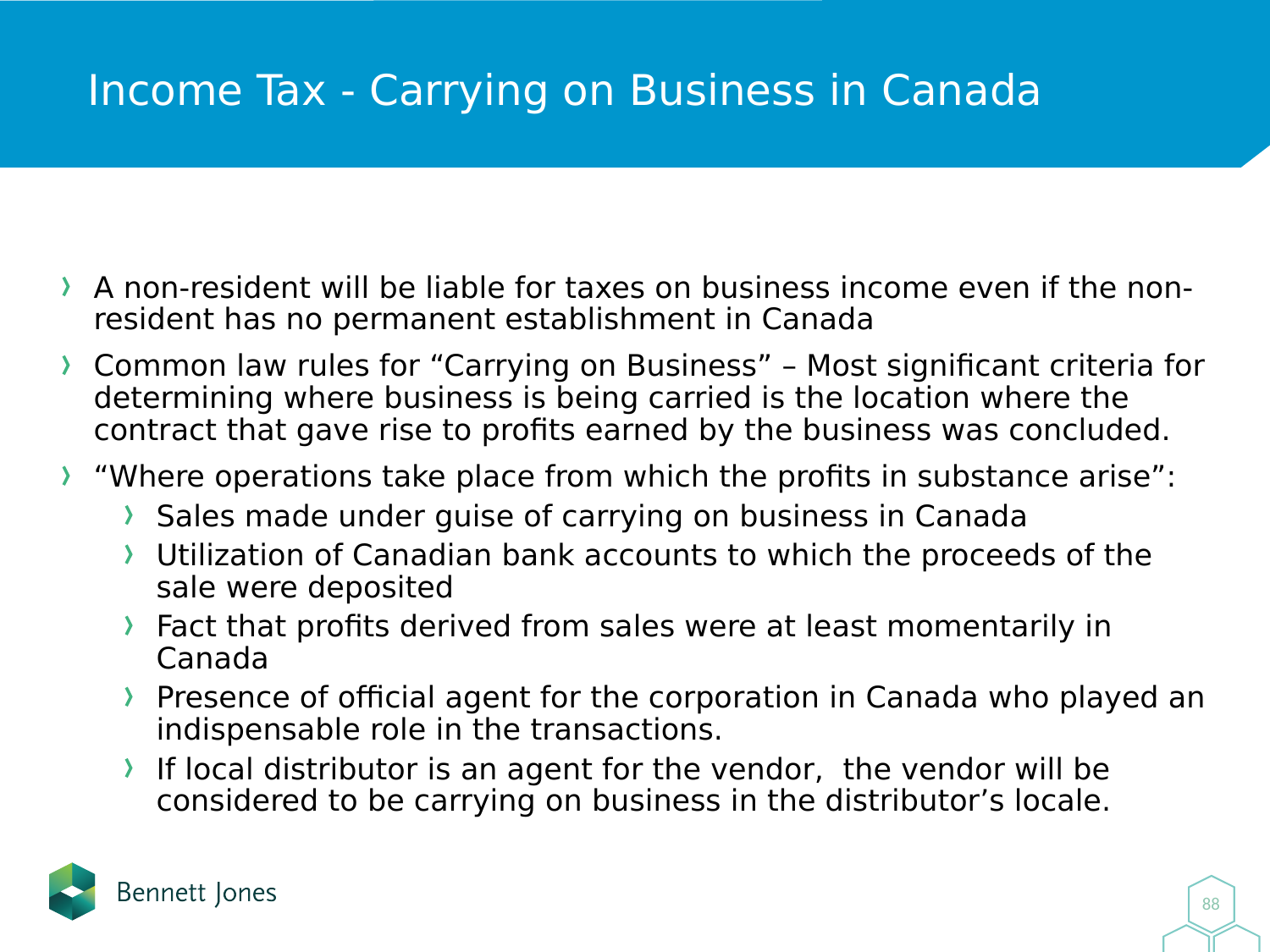

# Income Tax - Carrying on Business in Canada
A non-resident will be liable for taxes on business income even if the non-resident has no permanent establishment in Canada
Common law rules for “Carrying on Business” – Most significant criteria for determining where business is being carried is the location where the contract that gave rise to profits earned by the business was concluded.
“Where operations take place from which the profits in substance arise”:
Sales made under guise of carrying on business in Canada
Utilization of Canadian bank accounts to which the proceeds of the sale were deposited
Fact that profits derived from sales were at least momentarily in Canada
Presence of official agent for the corporation in Canada who played an indispensable role in the transactions.
If local distributor is an agent for the vendor,  the vendor will be considered to be carrying on business in the distributor’s locale.

88